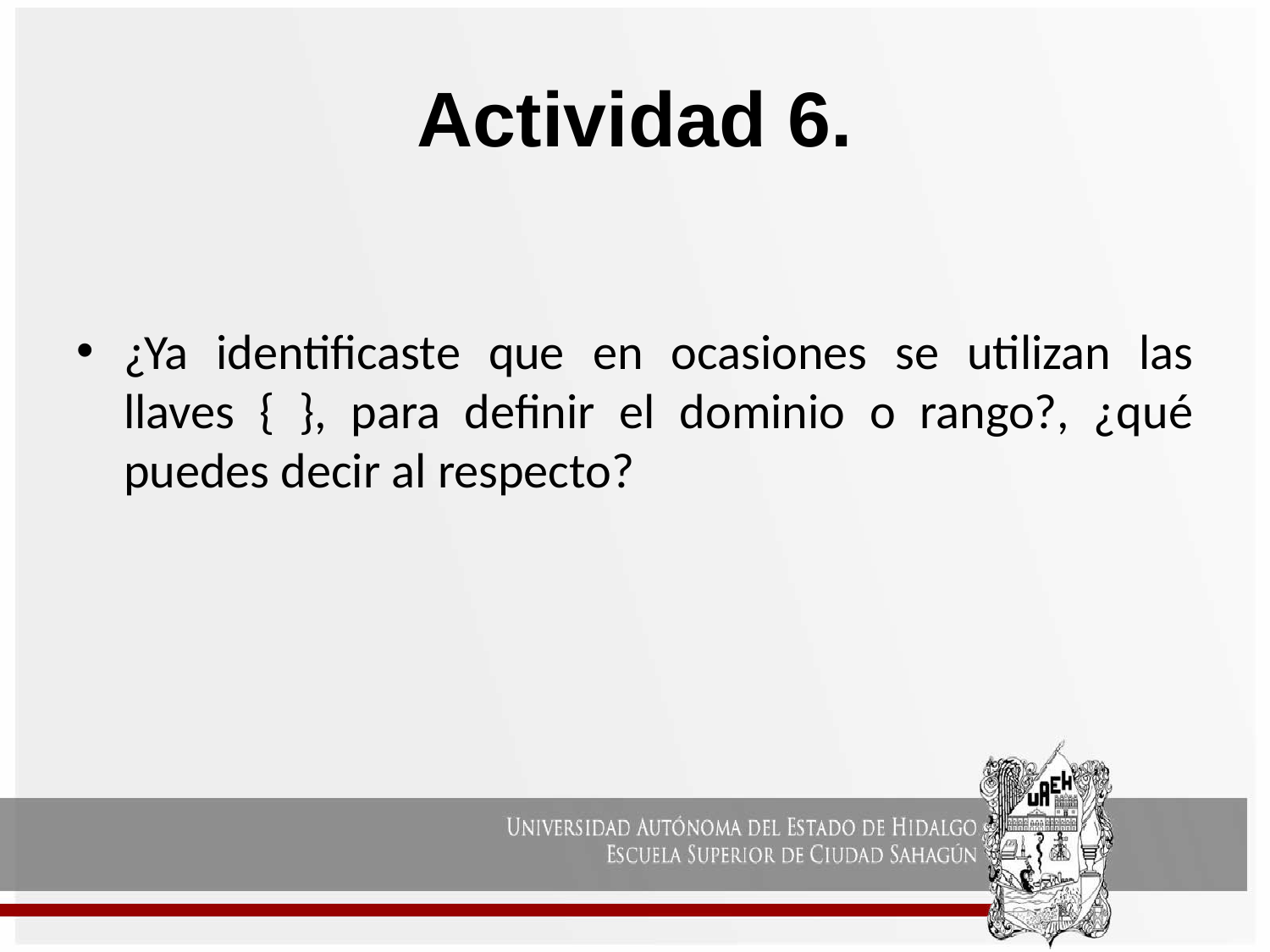

# Actividad 6.

¿Ya identificaste que en ocasiones se utilizan las llaves { }, para definir el dominio o rango?, ¿qué puedes decir al respecto?